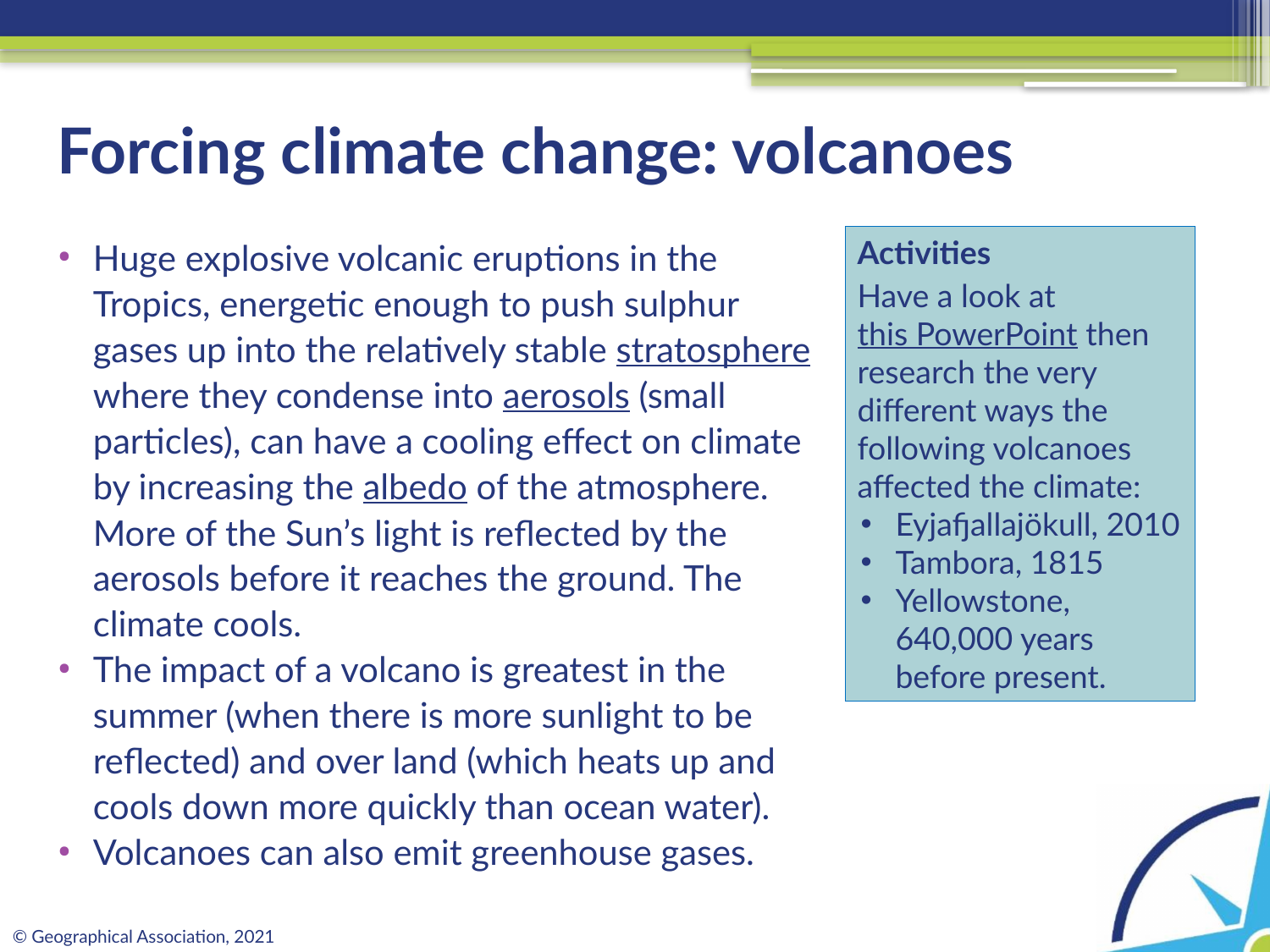

# Forcing climate change: volcanoes
Huge explosive volcanic eruptions in the Tropics, energetic enough to push sulphur gases up into the relatively stable stratosphere where they condense into aerosols (small particles), can have a cooling effect on climate by increasing the albedo of the atmosphere. More of the Sun’s light is reflected by the aerosols before it reaches the ground. The climate cools.
The impact of a volcano is greatest in the summer (when there is more sunlight to be reflected) and over land (which heats up and cools down more quickly than ocean water).
Volcanoes can also emit greenhouse gases.
Activities
Have a look at this PowerPoint then research the very different ways the following volcanoes affected the climate:
Eyjafjallajökull, 2010
Tambora, 1815
Yellowstone, 640,000 years before present.